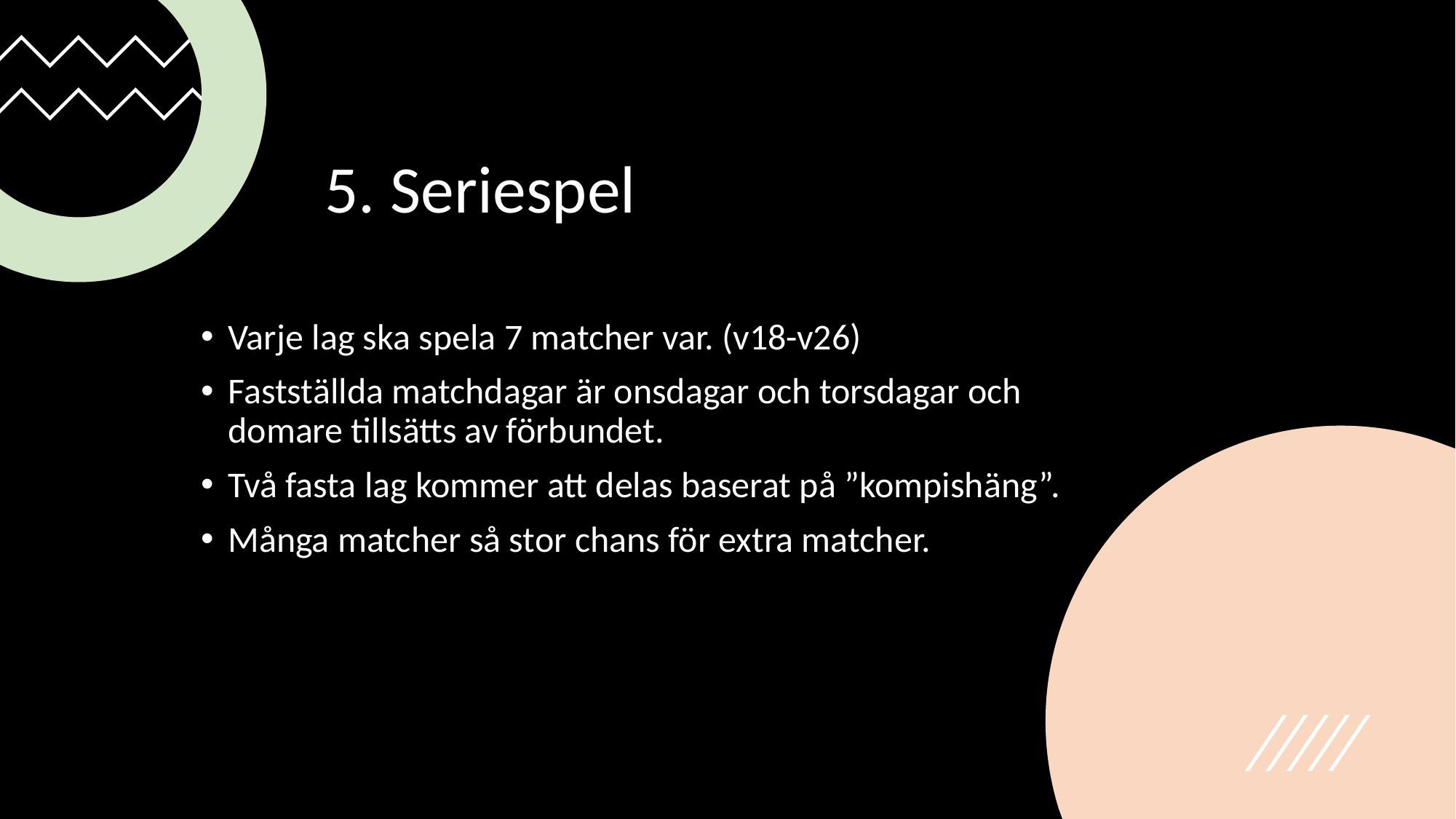

# 5. Seriespel

Varje lag ska spela 7 matcher var. (v18-v26)
Fastställda matchdagar är onsdagar och torsdagar och domare tillsätts av förbundet.
Två fasta lag kommer att delas baserat på ”kompishäng”.
Många matcher så stor chans för extra matcher.